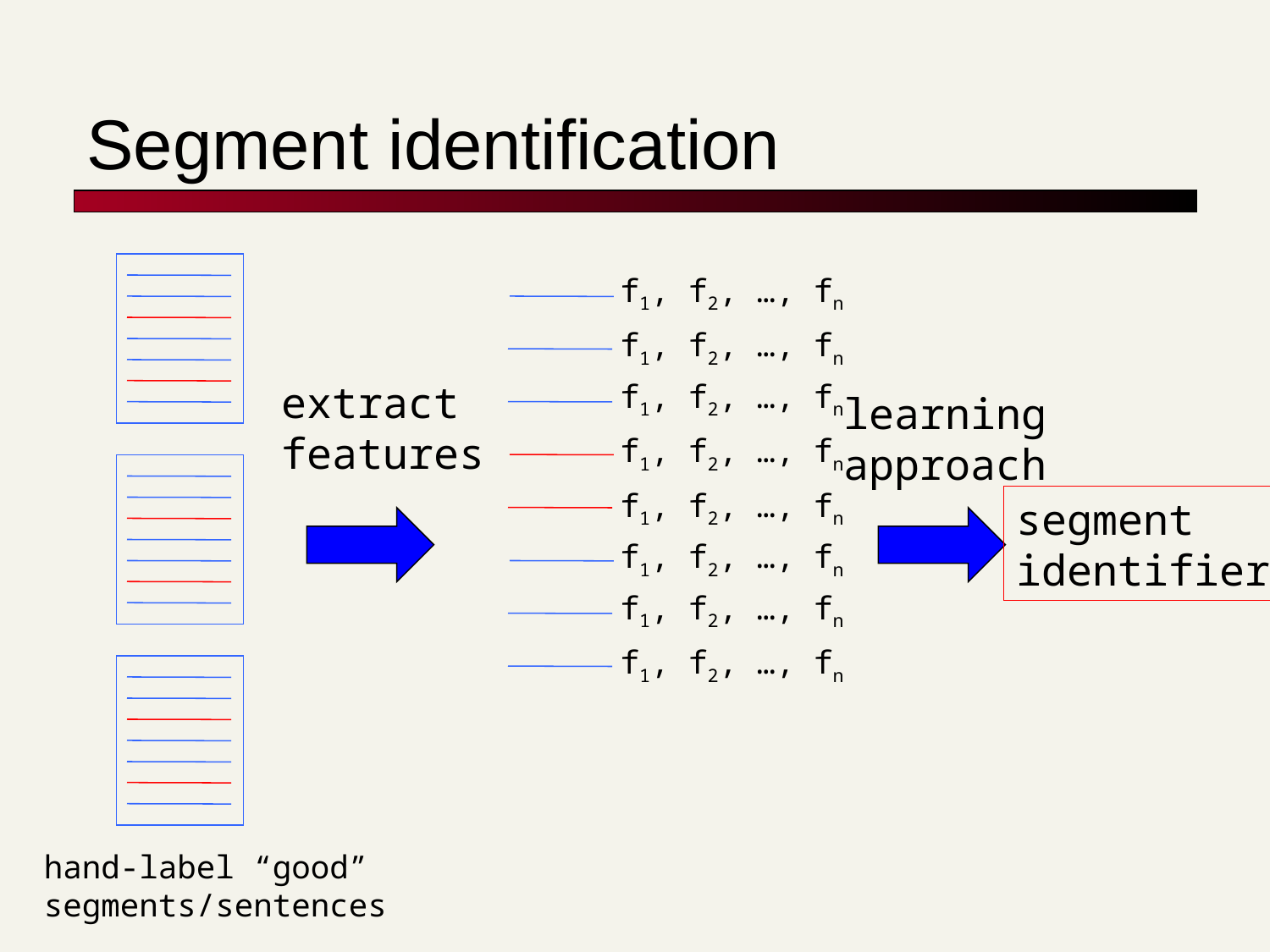

# Segment identification

f1, f2, …, fn
f1, f2, …, fn
extract
features
f1, f2, …, fn
learning
approach
f1, f2, …, fn

f1, f2, …, fn
segment
identifier

f1, f2, …, fn
f1, f2, …, fn
f1, f2, …, fn

hand-label “good”
segments/sentences